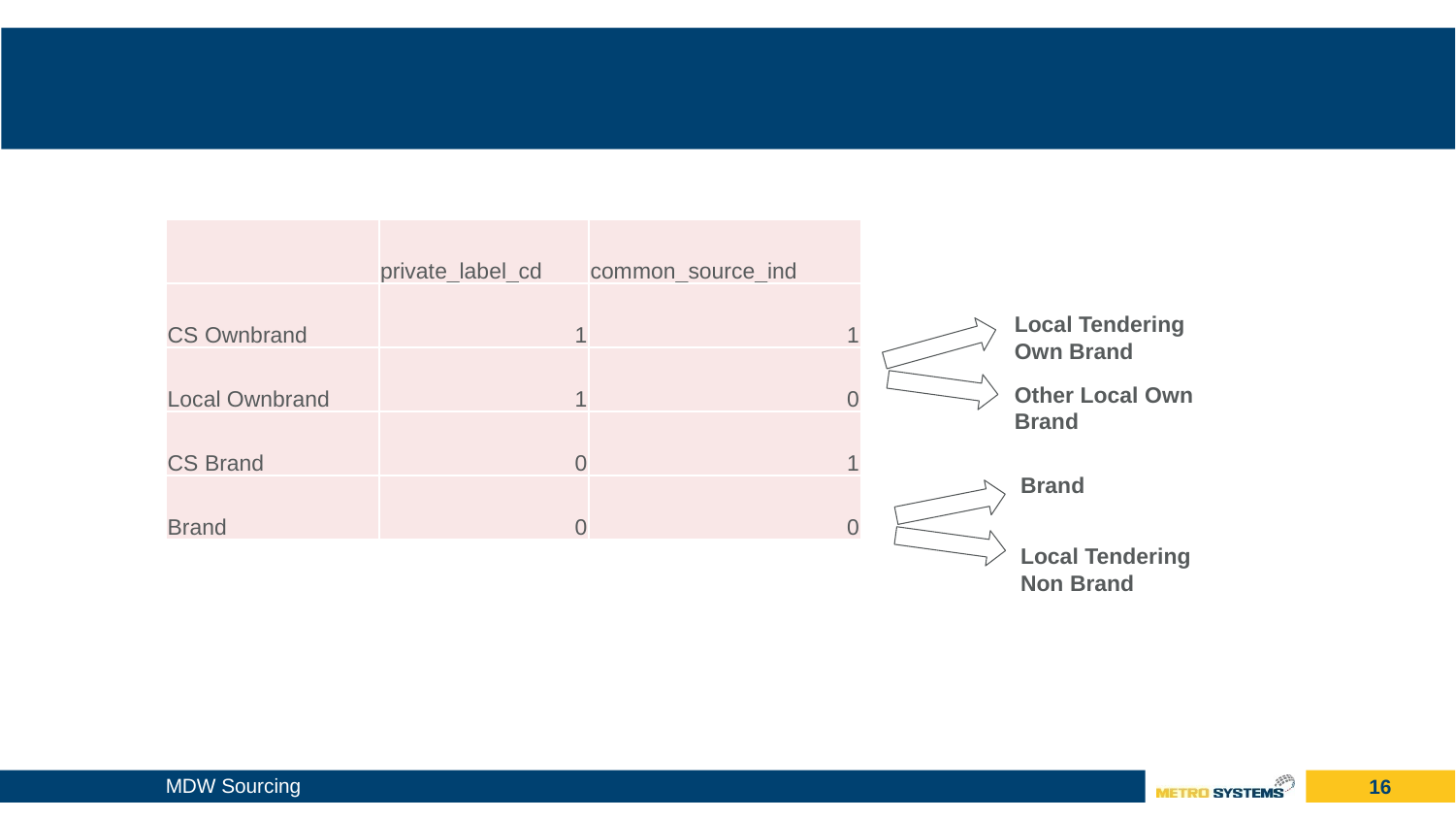

#
|  | private\_label\_cd | common\_source\_ind |
| --- | --- | --- |
| CS Ownbrand | 1 | 1 |
| Local Ownbrand | 1 | 0 |
| CS Brand | 0 | 1 |
| Brand | 0 | 0 |
Local Tendering Own Brand

Other Local Own Brand
Brand

Local Tendering Non Brand
16